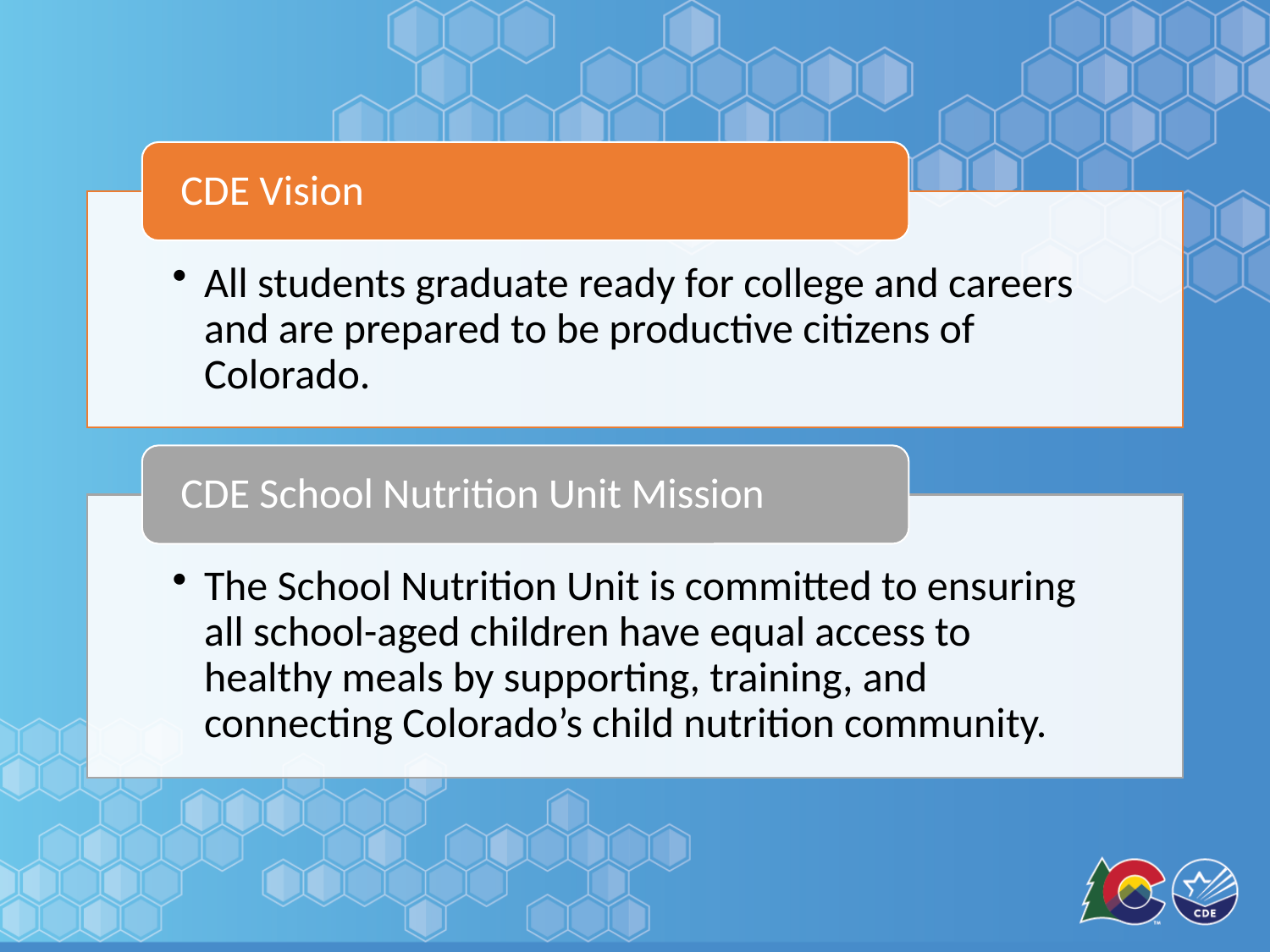

All students graduate ready for college and careers and are prepared to be productive citizens of Colorado.
CDE Vision
The School Nutrition Unit is committed to ensuring all school-aged children have equal access to healthy meals by supporting, training, and connecting Colorado’s child nutrition community.
CDE School Nutrition Unit Mission